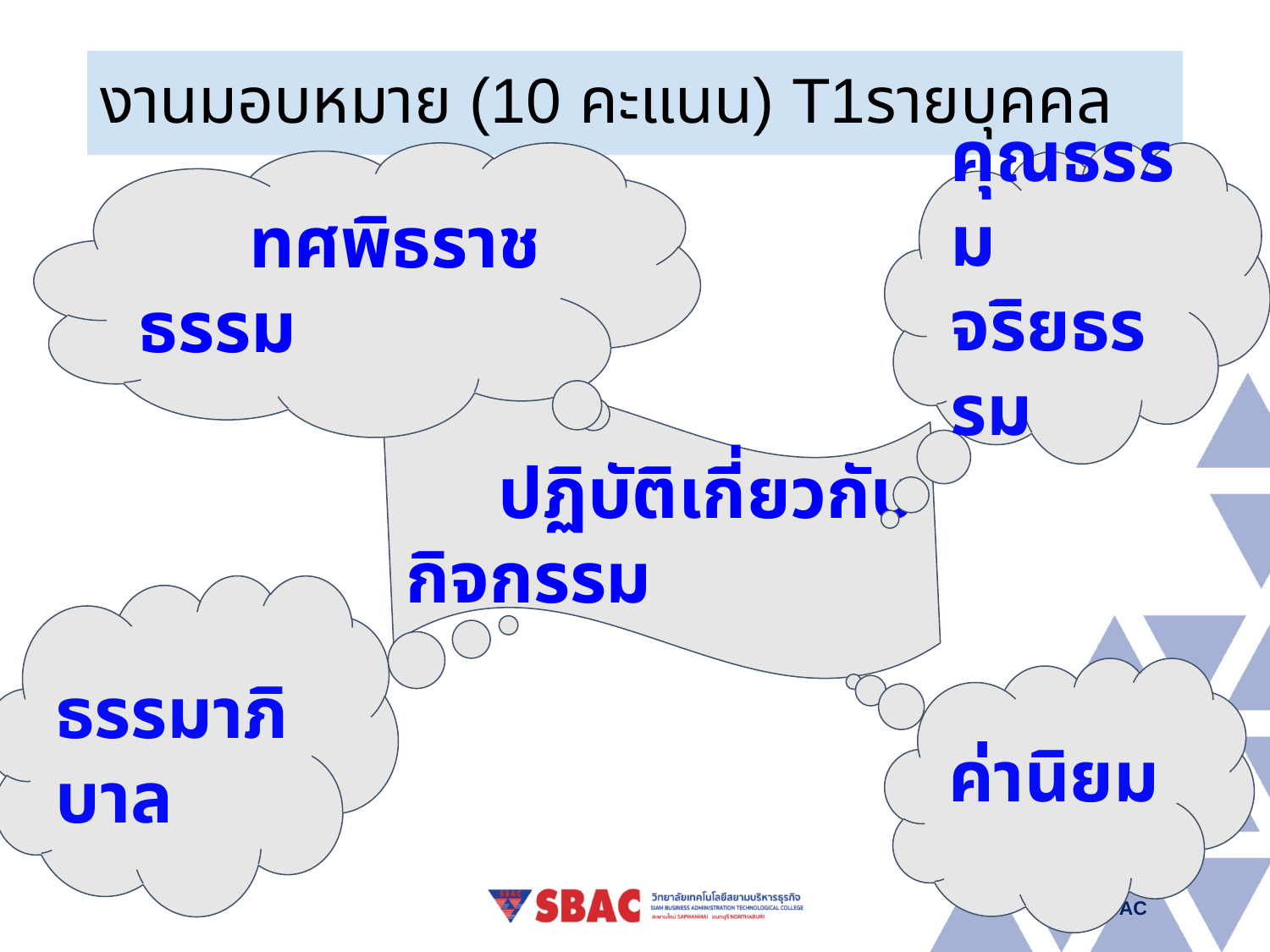

# งานมอบหมาย (10 คะแนน) T1รายบุคคล
      ทศพิธราชธรรม
คุณธรรมจริยธรรม

     ปฏิบัติเกี่ยวกับกิจกรรม

ธรรมาภิบาล
ค่านิยม